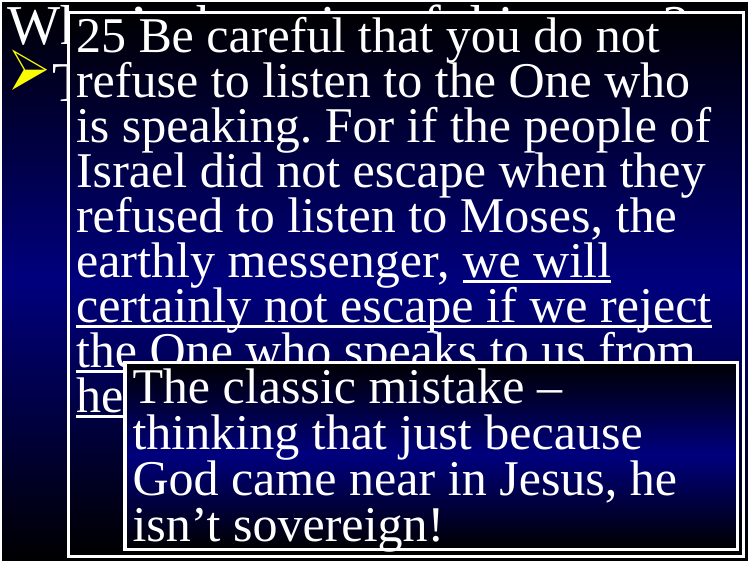

Exodus 20
What’s the point of this story?
The New Testament
    application
25 Be careful that you do not refuse to listen to the One who is speaking. For if the people of Israel did not escape when they refused to listen to Moses, the earthly messenger, we will certainly not escape if we reject the One who speaks to us from heaven!
1 Then God gave the people all these instructions﻿﻿:
2 “I am Yahweh your God, who rescued you from the land of Egypt, the place of your slavery.
3 You must not have any other god but me…”
The classic mistake – thinking that just because God came near in Jesus, he isn’t sovereign!